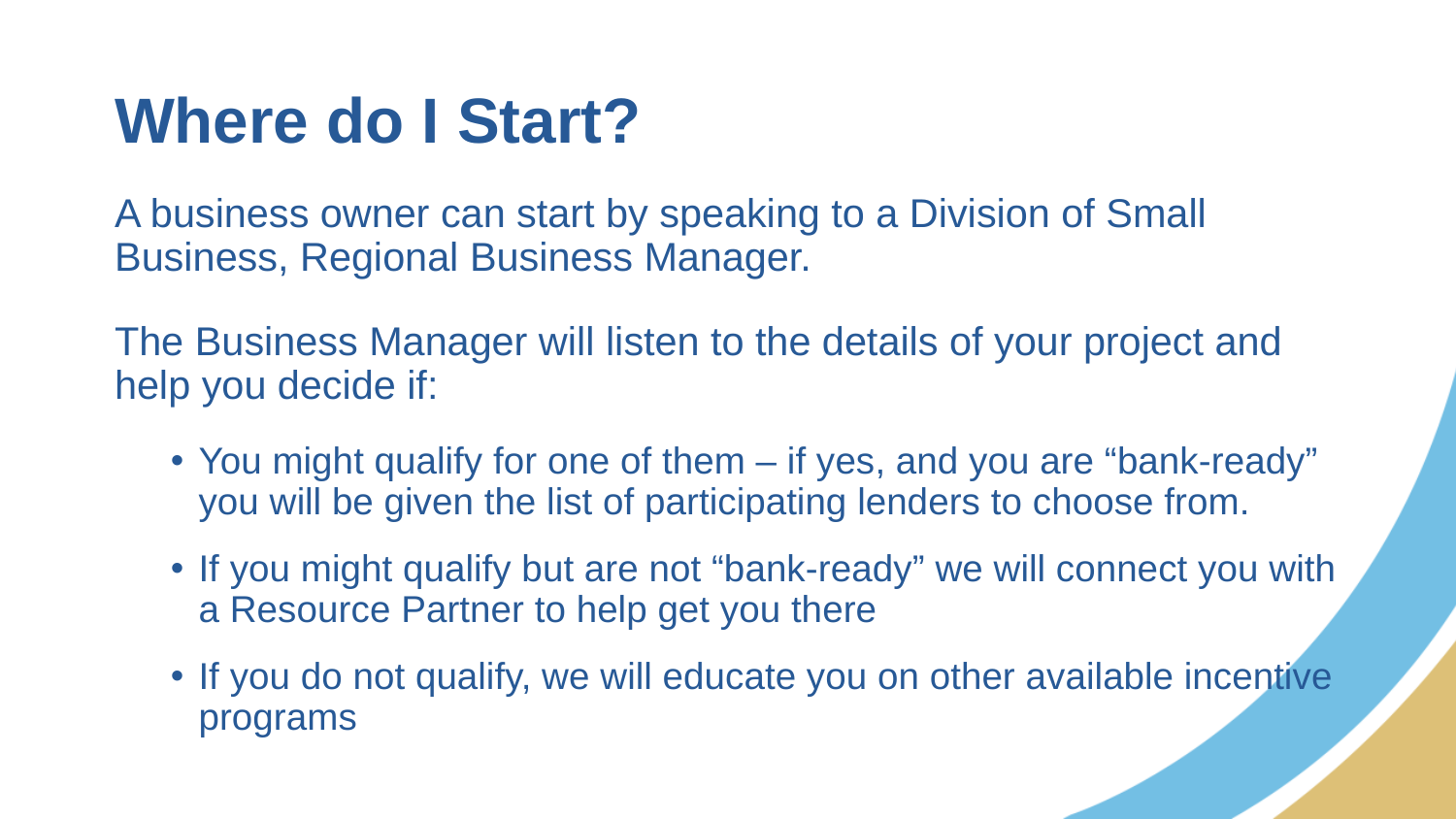

# Where do I Start?
A business owner can start by speaking to a Division of Small Business, Regional Business Manager.

The Business Manager will listen to the details of your project and help you decide if:

You might qualify for one of them – if yes, and you are “bank-ready” you will be given the list of participating lenders to choose from.

If you might qualify but are not “bank-ready” we will connect you with a Resource Partner to help get you there

If you do not qualify, we will educate you on other available incentive programs